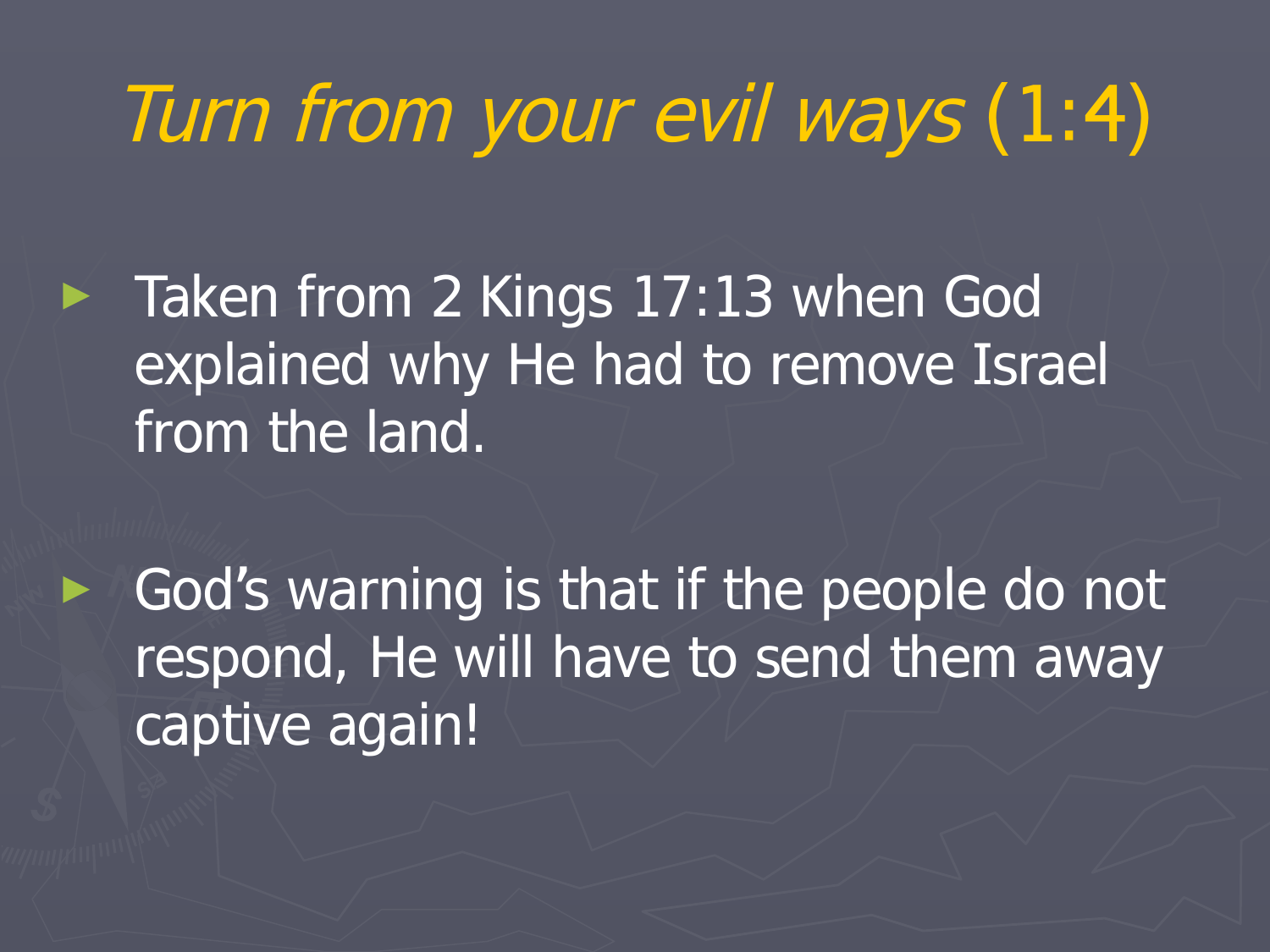

# Turn from your evil ways (1:4)
Taken from 2 Kings 17:13 when God explained why He had to remove Israel from the land.

God’s warning is that if the people do not respond, He will have to send them away captive again!